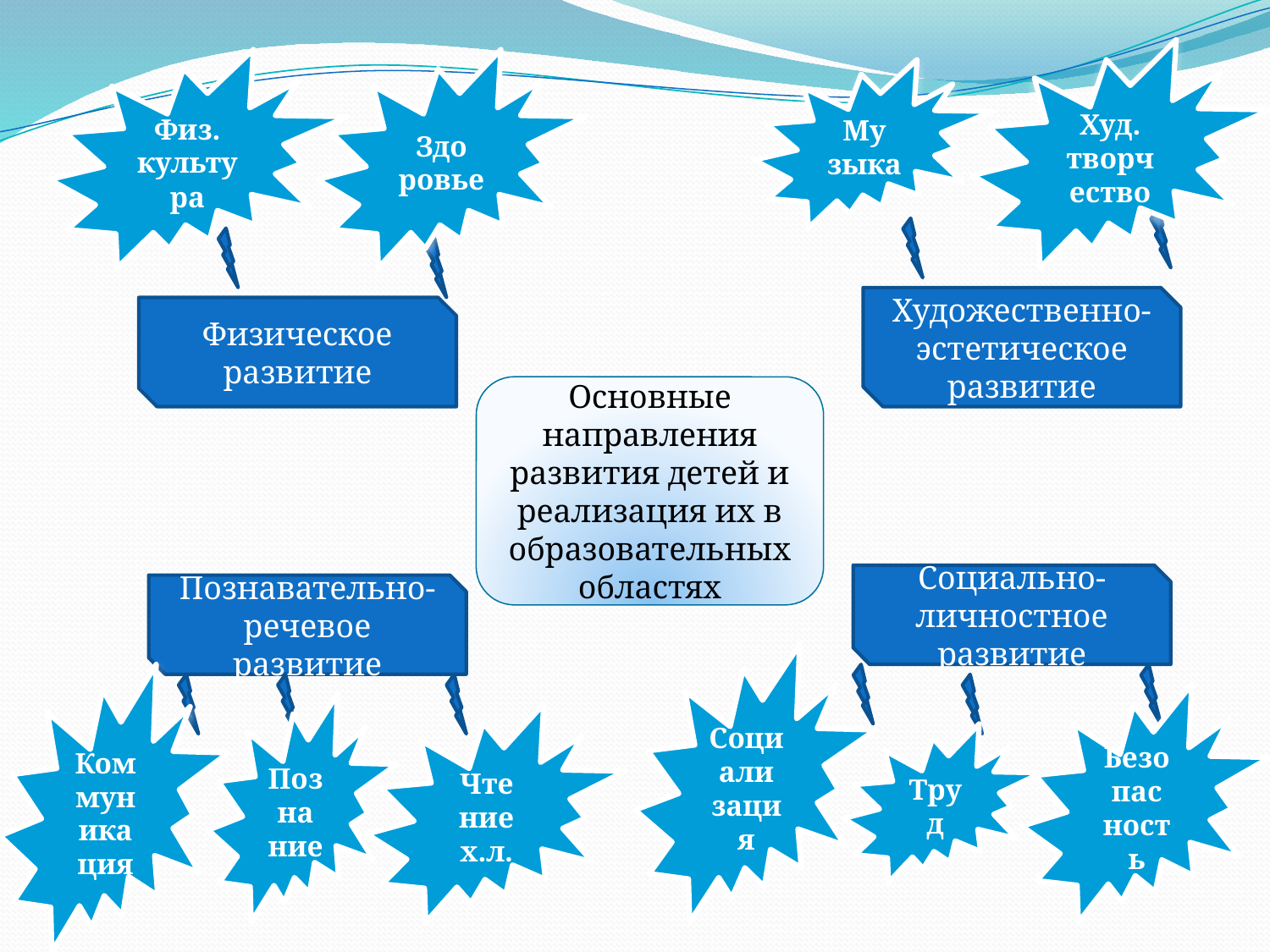

Худ. творчество
Физ.
культура
Здо
ровье
Му
зыка

Художественно-эстетическое развитие
Физическое развитие
Основные направления развития детей и реализация их в образовательных областях
Социально-личностное развитие
Познавательно-речевое развитие
Социали
зация
Коммуникация

Безопас
ность
Поз
на
ние
Чте
ние х.л.
Труд